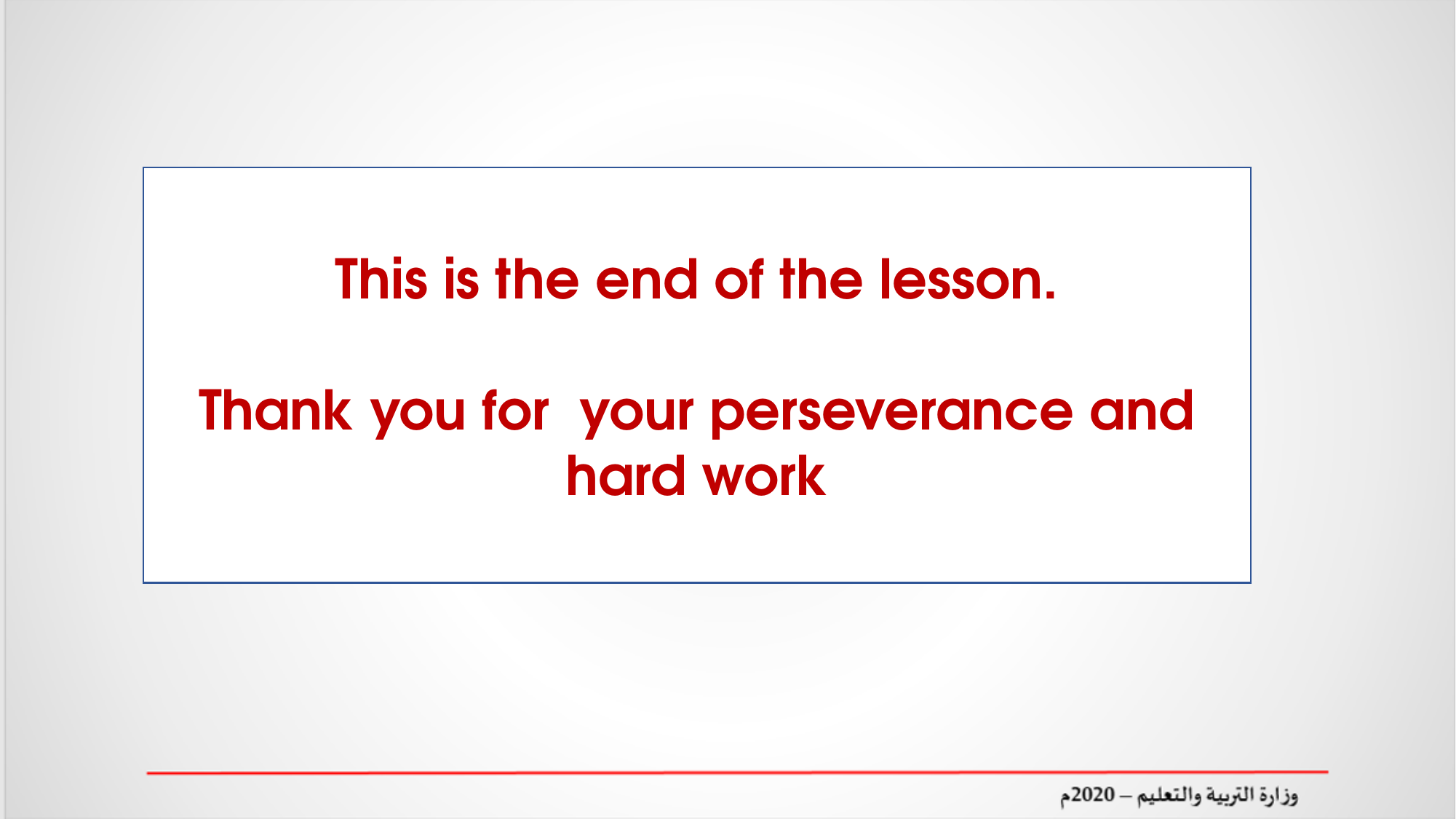

This is the end of the lesson.

Thank you for  your perseverance and hard work